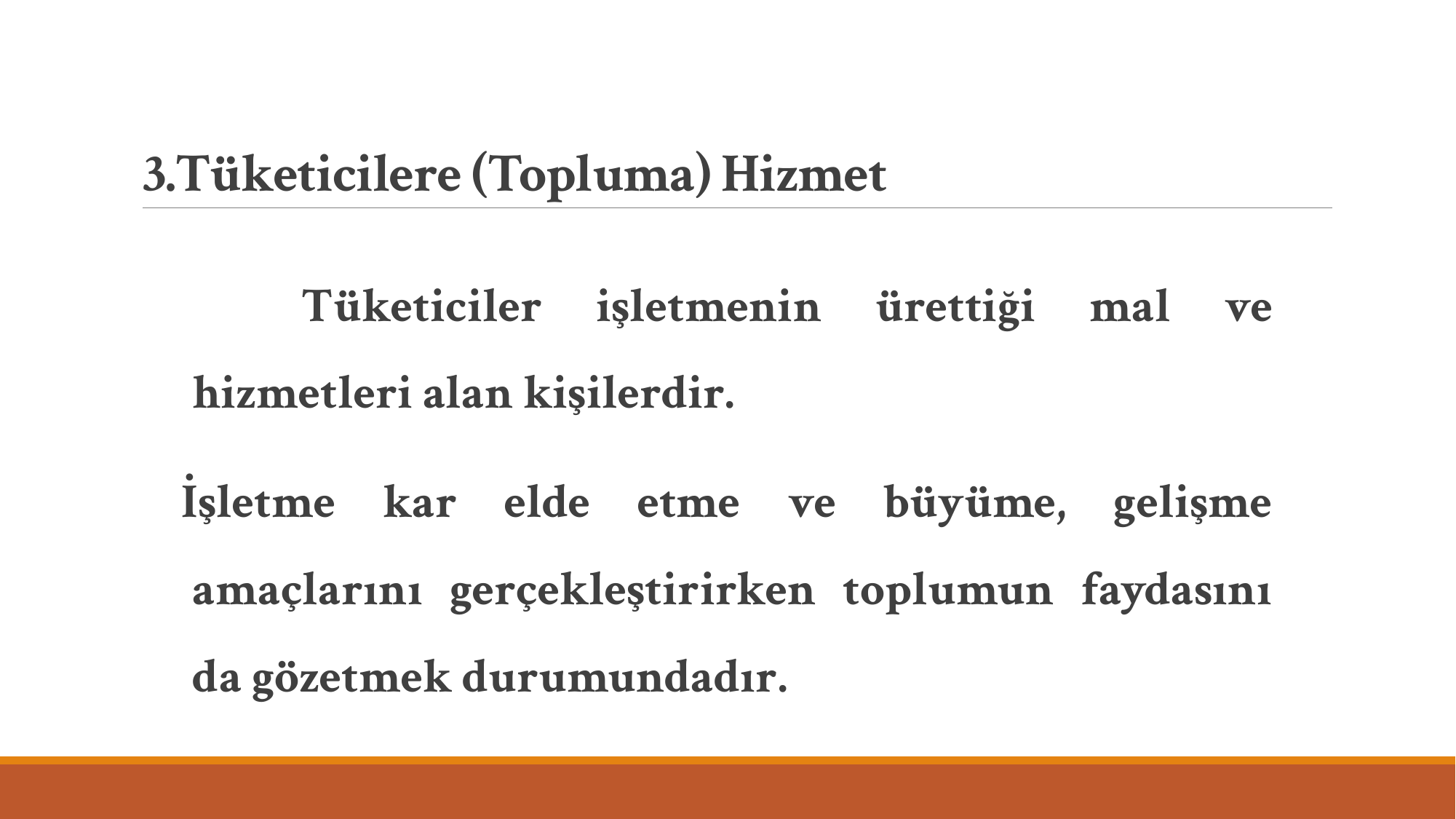

# 3.Tüketicilere (Topluma) Hizmet
		Tüketiciler işletmenin ürettiği mal ve hizmetleri alan kişilerdir.
İşletme kar elde etme ve büyüme, gelişme amaçlarını gerçekleştirirken toplumun faydasını da gözetmek durumundadır.